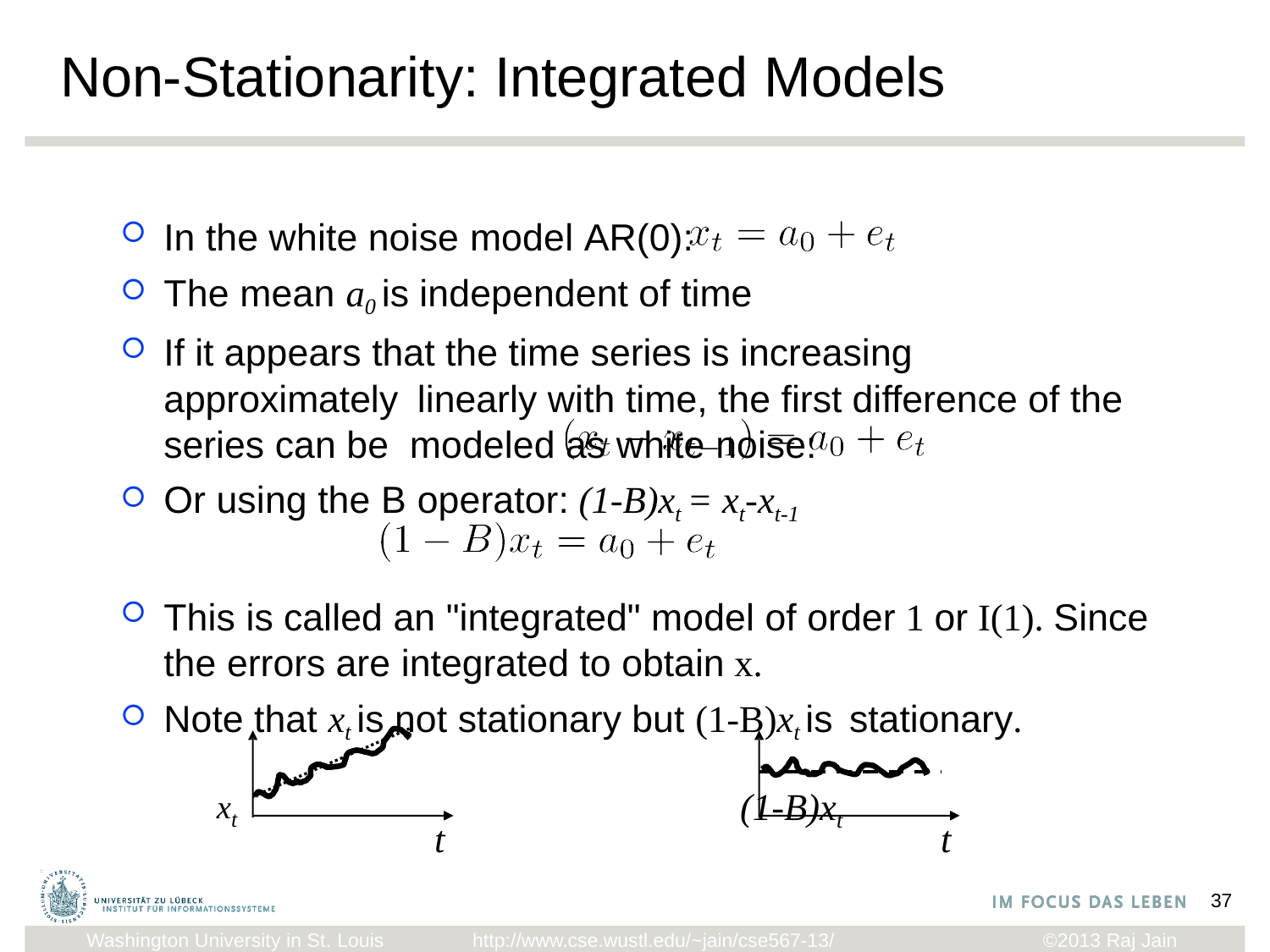

# Non-Stationarity: Integrated Models
In the white noise model AR(0):
The mean a0 is independent of time
If it appears that the time series is increasing approximately  linearly with time, the first difference of the series can be  modeled as white noise:
Or using the B operator: (1-B)xt = xt-xt-1

This is called an "integrated" model of order 1 or I(1). Since the errors are integrated to obtain x.
Note that xt is not stationary but (1-B)xt is stationary.
xt	(1-B)xt

t
t
37
http://www.cse.wustl.edu/~jain/cse567-13/

Washington University in St. Louis
©2013 Raj Jain